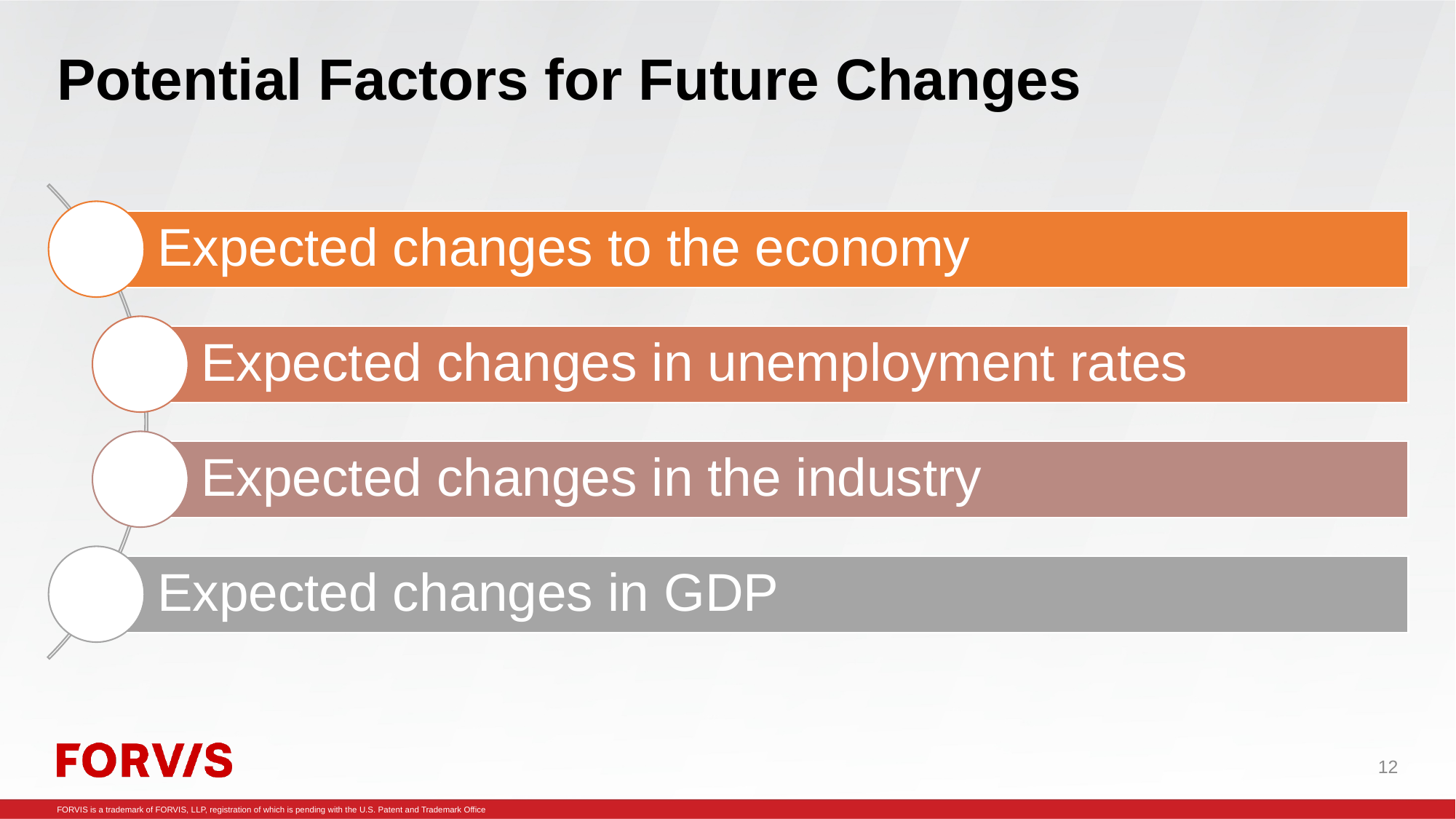

# Potential Factors for Future Changes
Expected changes to the economy
Expected changes in unemployment rates
Expected changes in the industry
Expected changes in GDP
12